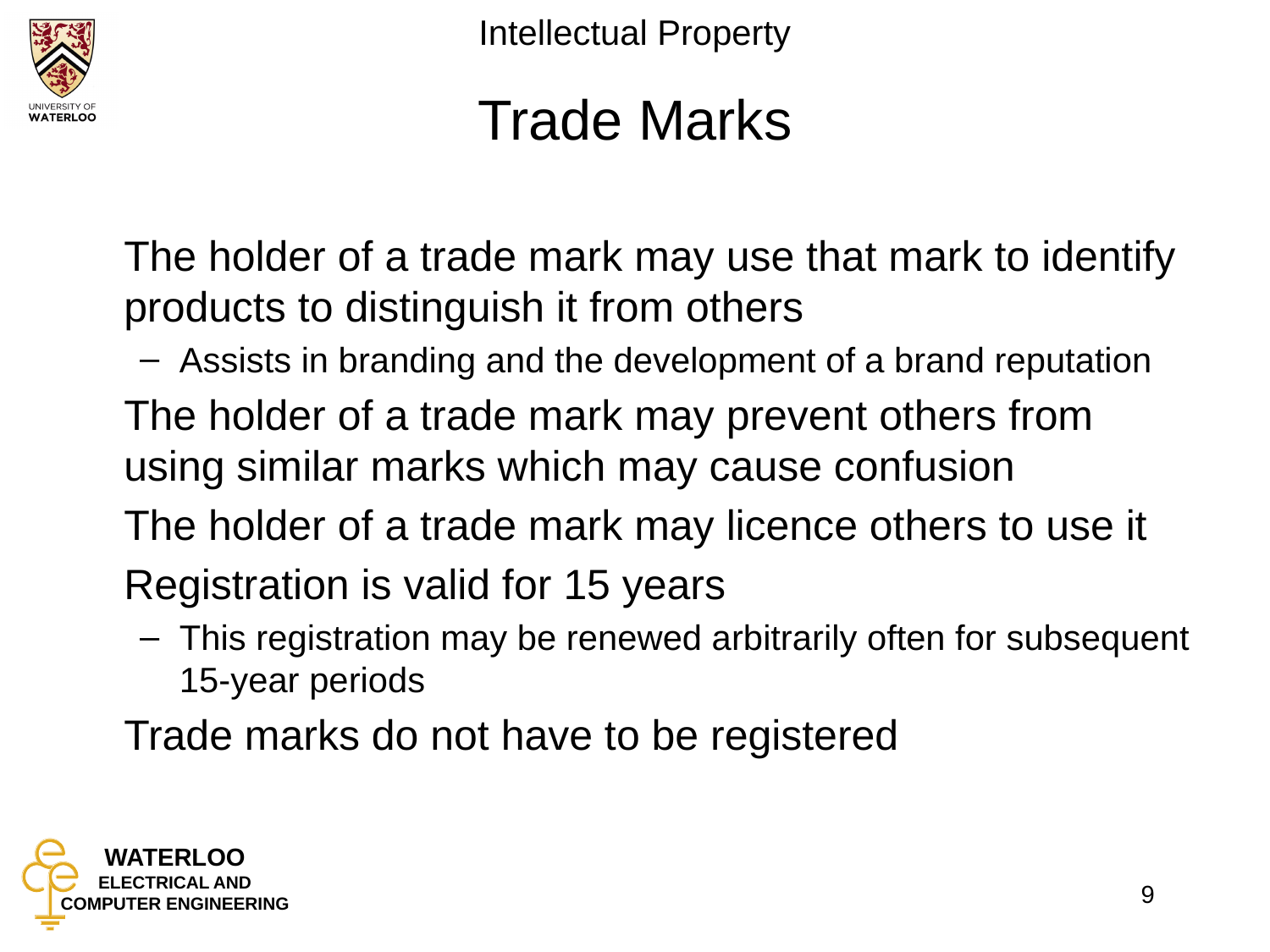

# Trade Marks
	The holder of a trade mark may use that mark to identify products to distinguish it from others
Assists in branding and the development of a brand reputation
	The holder of a trade mark may prevent others from using similar marks which may cause confusion
	The holder of a trade mark may licence others to use it
	Registration is valid for 15 years
This registration may be renewed arbitrarily often for subsequent 15-year periods
	Trade marks do not have to be registered